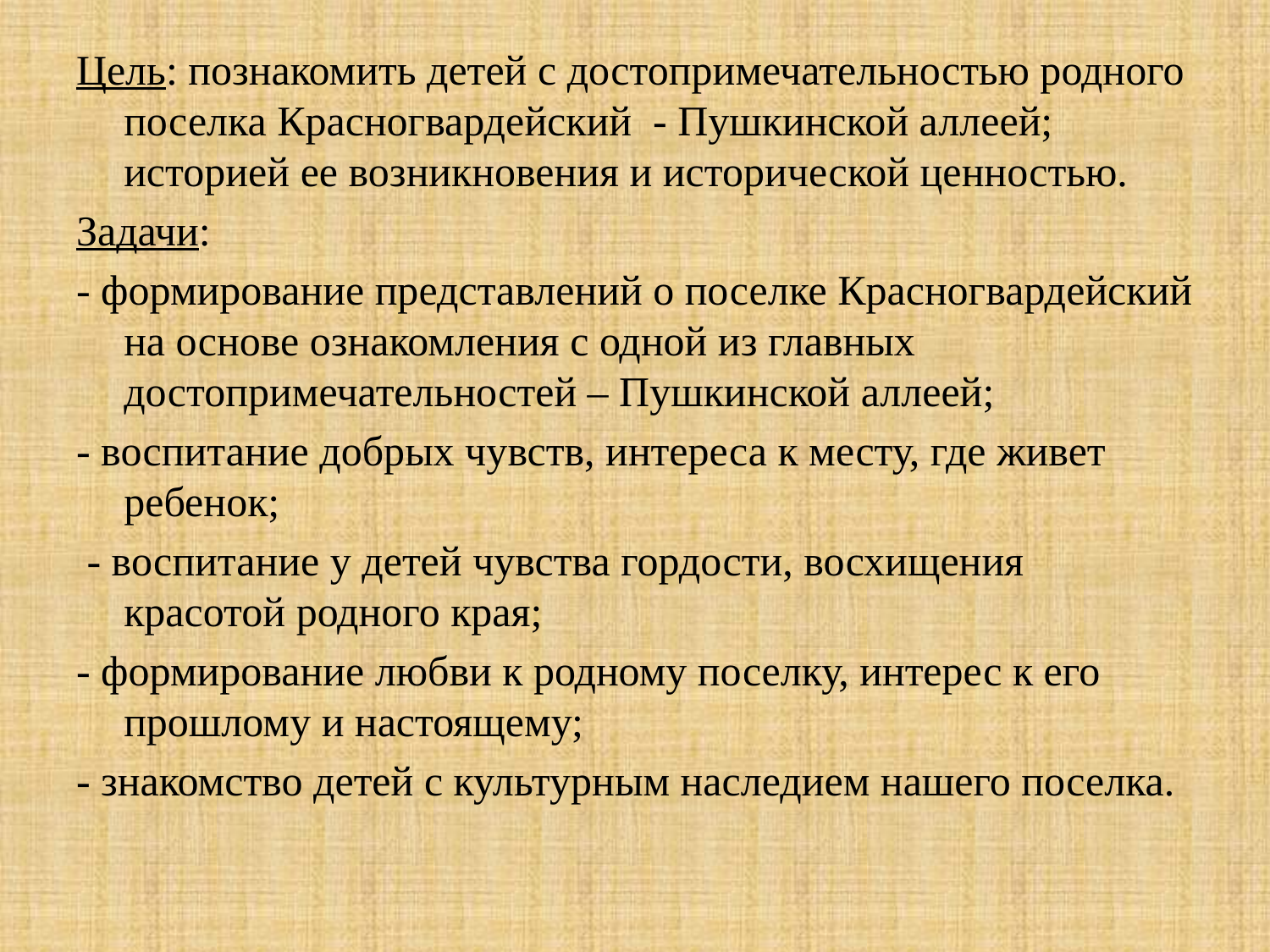

#
Цель: познакомить детей с достопримечательностью родного поселка Красногвардейский  - Пушкинской аллеей; историей ее возникновения и исторической ценностью.
Задачи:
- формирование представлений о поселке Красногвардейский на основе ознакомления с одной из главных достопримечательностей – Пушкинской аллеей;
- воспитание добрых чувств, интереса к месту, где живет ребенок;
 - воспитание у детей чувства гордости, восхищения красотой родного края;
- формирование любви к родному поселку, интерес к его прошлому и настоящему;
- знакомство детей с культурным наследием нашего поселка.